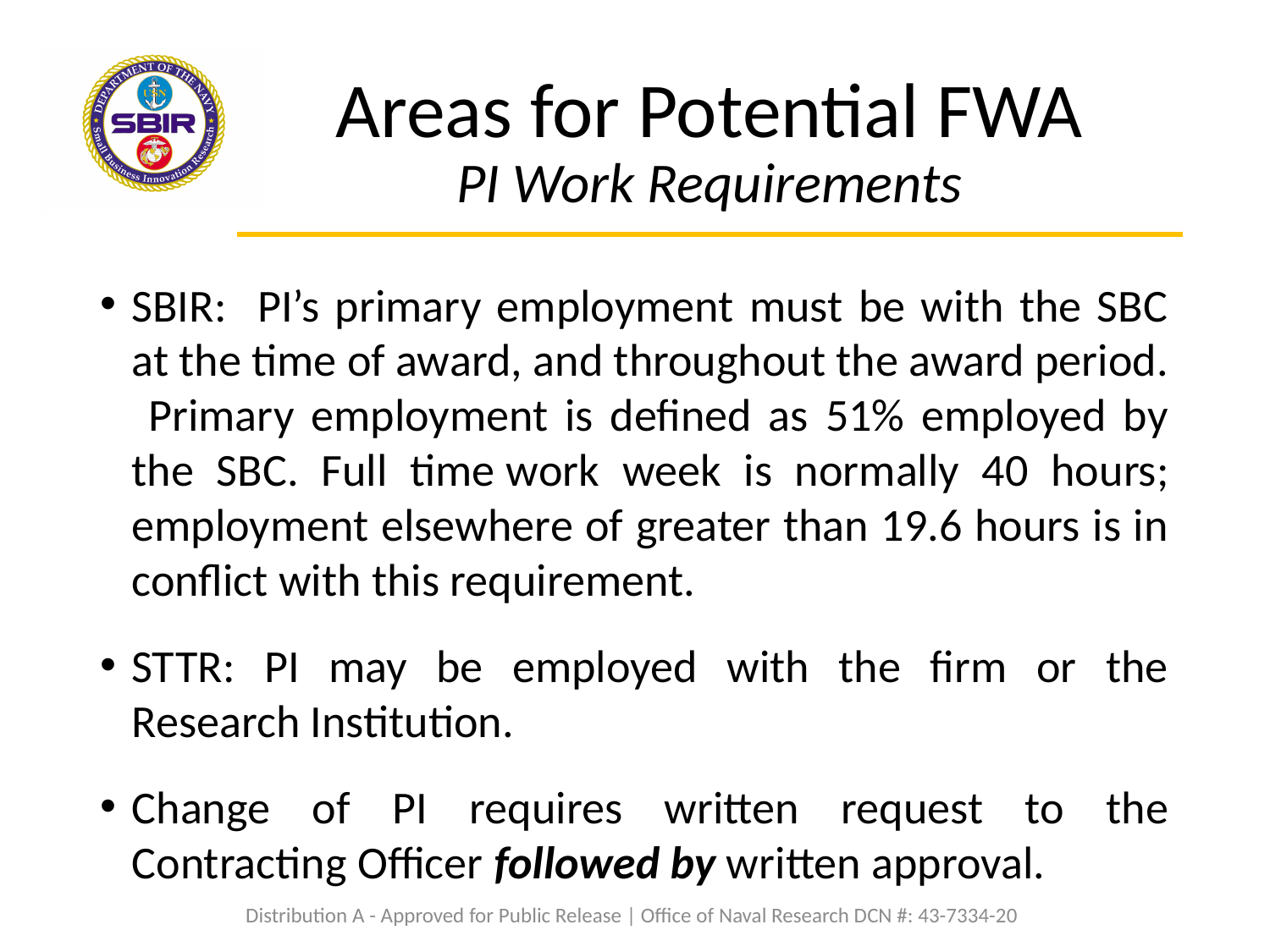

# Areas for Potential FWA PI Work Requirements
SBIR:  PI’s primary employment must be with the SBC at the time of award, and throughout the award period.  Primary employment is defined as 51% employed by the SBC. Full time work week is normally 40 hours; employment elsewhere of greater than 19.6 hours is in conflict with this requirement.
STTR: PI may be employed with the firm or the Research Institution.
Change of PI requires written request to the Contracting Officer followed by written approval.
Distribution A - Approved for Public Release | Office of Naval Research DCN #: 43-7334-20